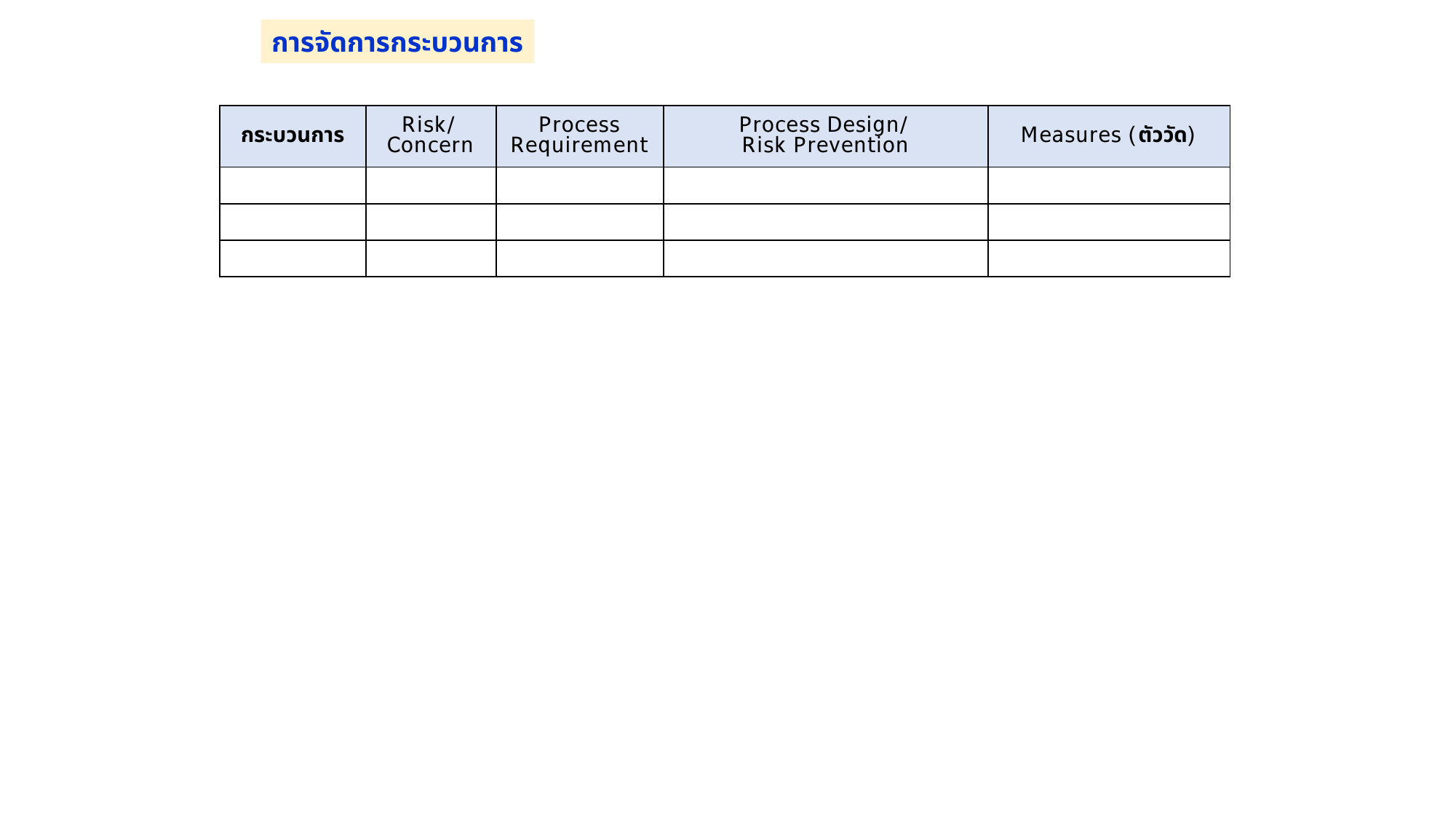

การจัดการกระบวนการ
| กระบวนการ | Risk/ Concern | Process Requirement | Process Design/ Risk Prevention | Measures (ตัววัด) |
| --- | --- | --- | --- | --- |
|  |  |  |  |  |
|  |  |  |  |  |
|  |  |  |  |  |